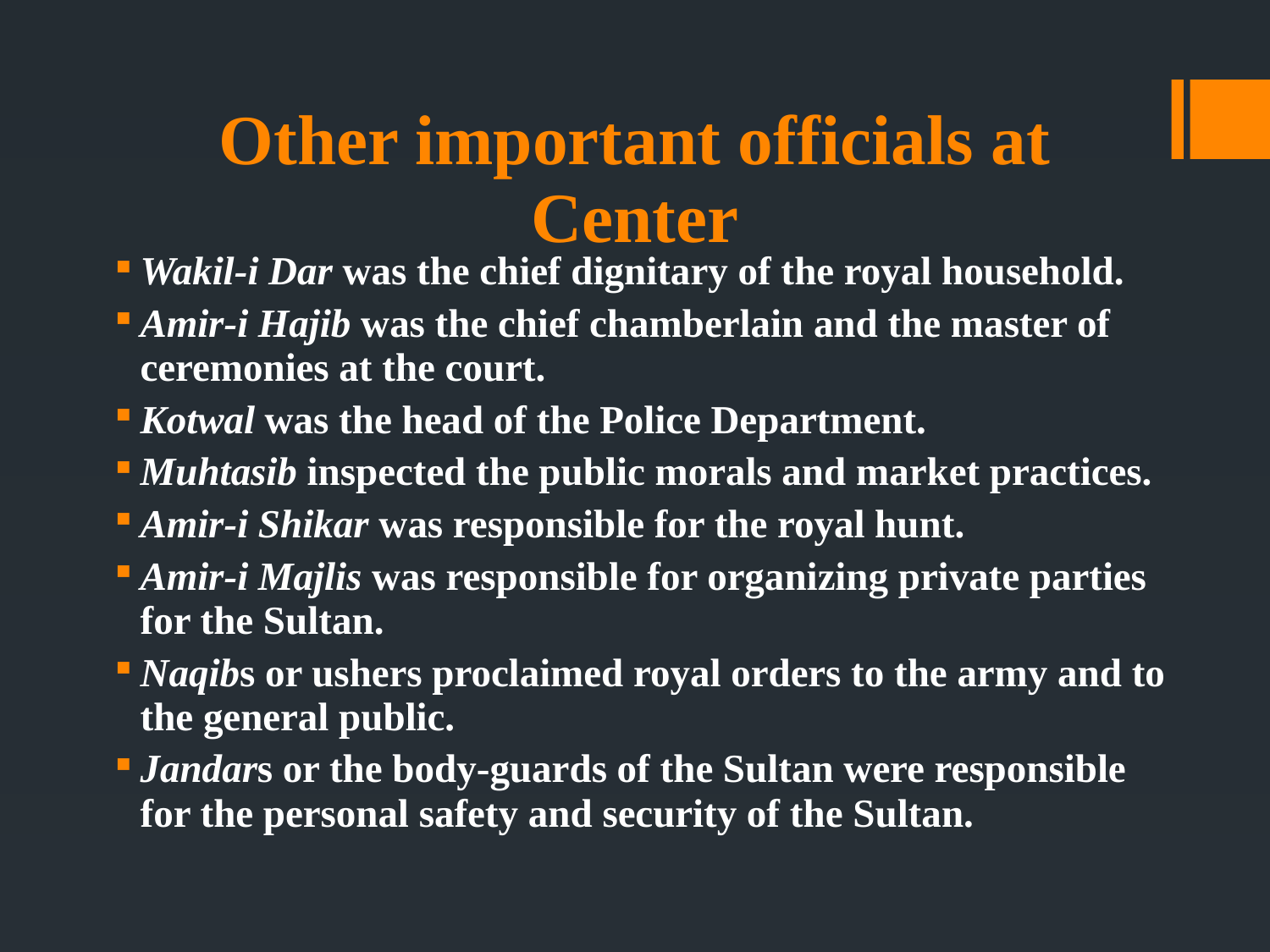

# Other important officials at Center
Wakil-i Dar was the chief dignitary of the royal household.
Amir-i Hajib was the chief chamberlain and the master of ceremonies at the court.
Kotwal was the head of the Police Department.
Muhtasib inspected the public morals and market practices.
Amir-i Shikar was responsible for the royal hunt.
Amir-i Majlis was responsible for organizing private parties for the Sultan.
Naqibs or ushers proclaimed royal orders to the army and to the general public.
Jandars or the body-guards of the Sultan were responsible for the personal safety and security of the Sultan.